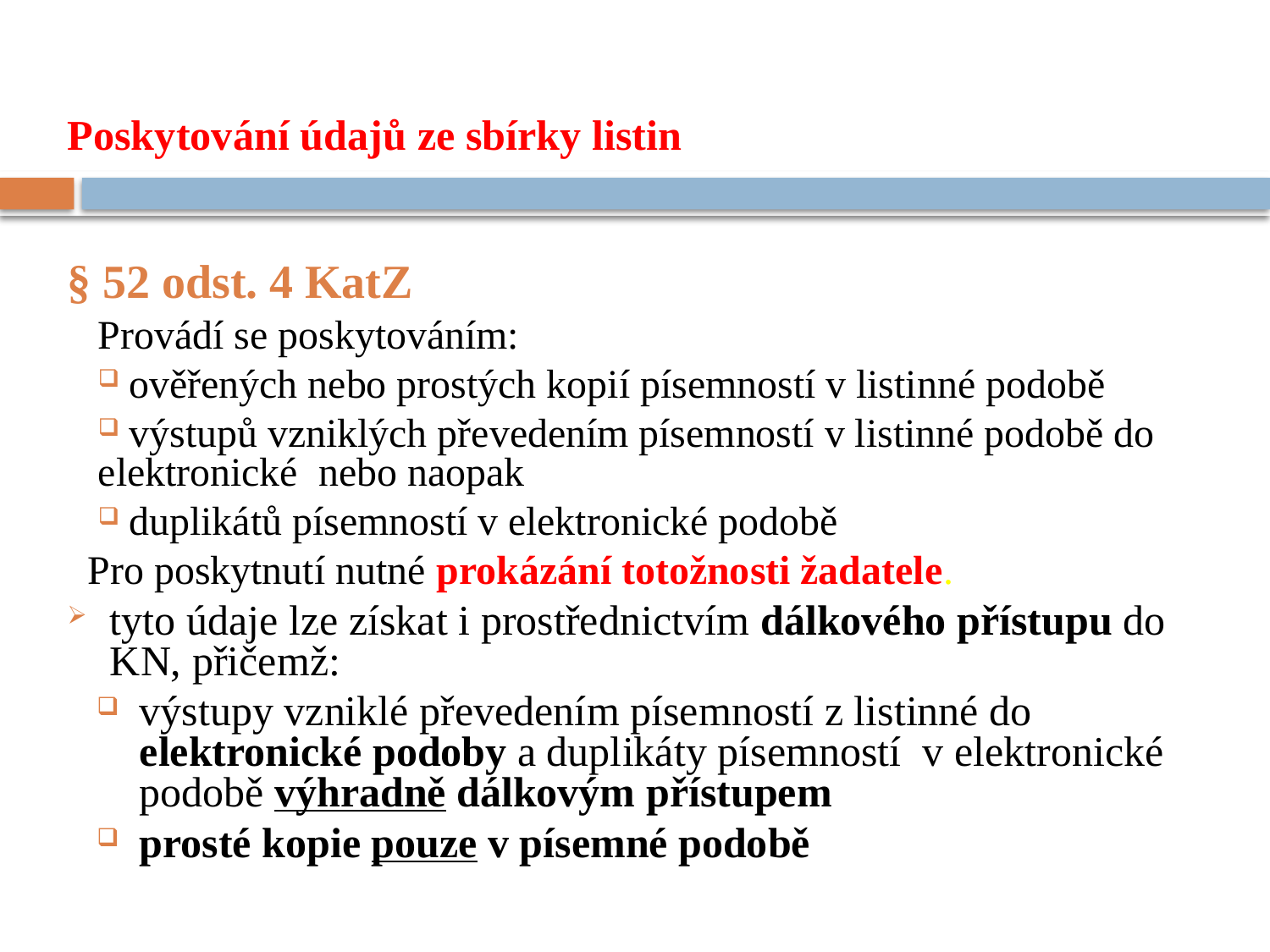

# Poskytování údajů ze sbírky listin
§ 52 odst. 4 KatZ
Provádí se poskytováním:
 ověřených nebo prostých kopií písemností v listinné podobě
 výstupů vzniklých převedením písemností v listinné podobě do elektronické  nebo naopak
 duplikátů písemností v elektronické podobě
  Pro poskytnutí nutné prokázání totožnosti žadatele.
tyto údaje lze získat i prostřednictvím dálkového přístupu do KN, přičemž:
výstupy vzniklé převedením písemností z listinné do elektronické podoby a duplikáty písemností  v elektronické podobě výhradně dálkovým přístupem
prosté kopie pouze v písemné podobě